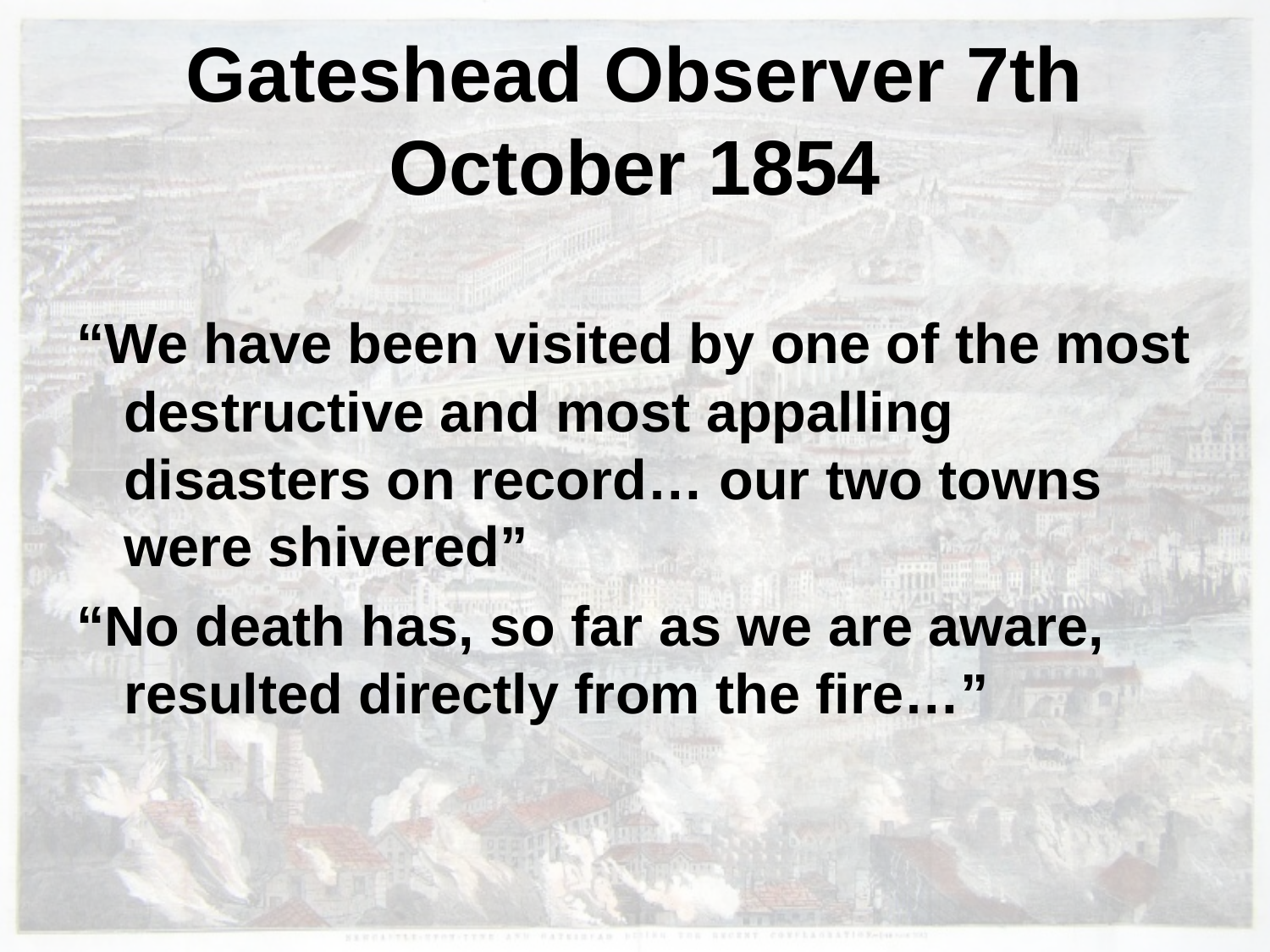

# Gateshead Observer 7th October 1854

“We have been visited by one of the most destructive and most appalling disasters on record… our two towns were shivered”
“No death has, so far as we are aware, resulted directly from the fire…”